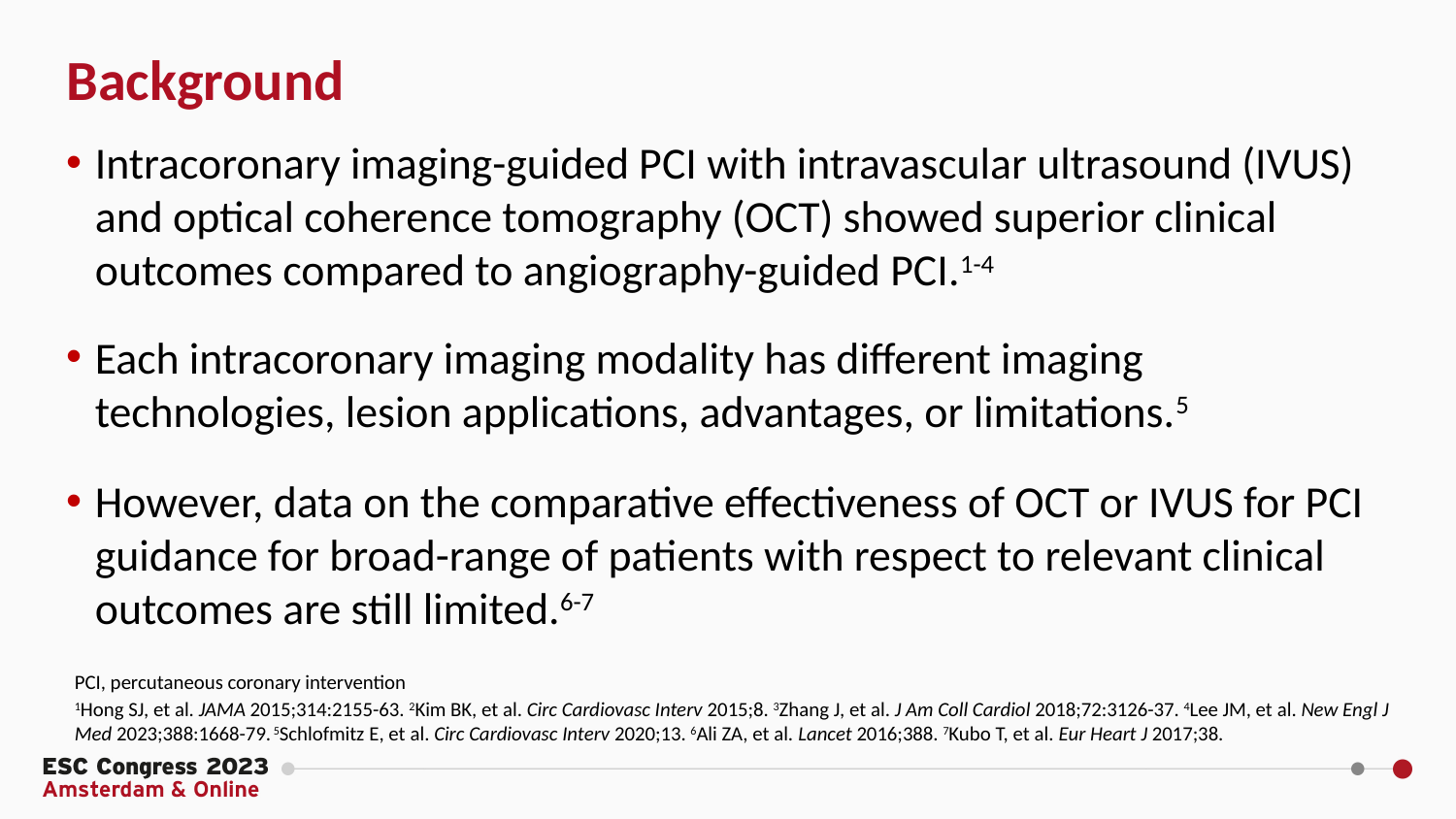

Background
Intracoronary imaging-guided PCI with intravascular ultrasound (IVUS) and optical coherence tomography (OCT) showed superior clinical outcomes compared to angiography-guided PCI.1-4

Each intracoronary imaging modality has different imaging technologies, lesion applications, advantages, or limitations.5

However, data on the comparative effectiveness of OCT or IVUS for PCI guidance for broad-range of patients with respect to relevant clinical outcomes are still limited.6-7
PCI, percutaneous coronary intervention
1Hong SJ, et al. JAMA 2015;314:2155-63. 2Kim BK, et al. Circ Cardiovasc Interv 2015;8. 3Zhang J, et al. J Am Coll Cardiol 2018;72:3126-37. 4Lee JM, et al. New Engl J Med 2023;388:1668-79. 5Schlofmitz E, et al. Circ Cardiovasc Interv 2020;13. 6Ali ZA, et al. Lancet 2016;388. 7Kubo T, et al. Eur Heart J 2017;38.